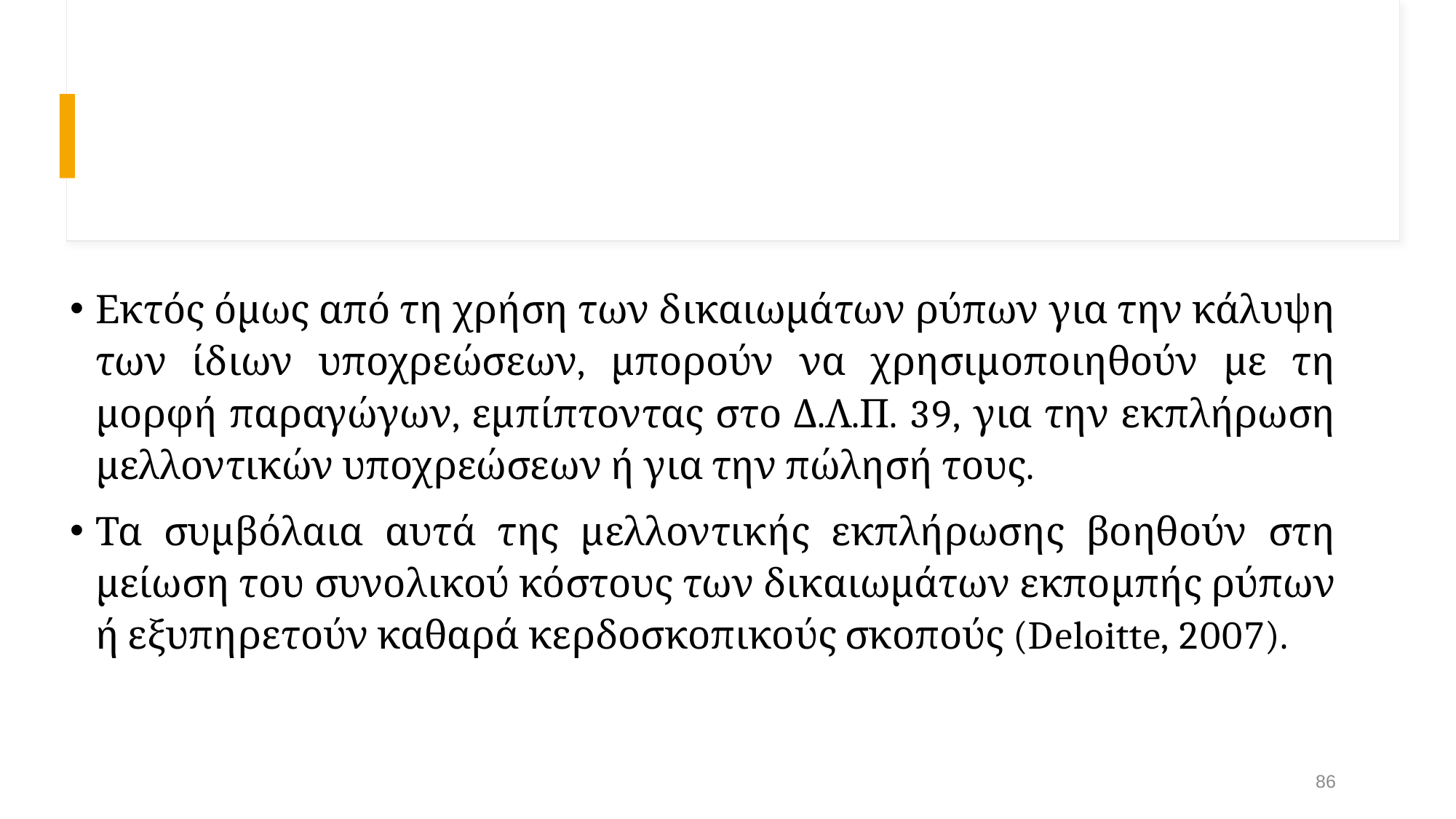

#
Εκτός όμως από τη χρήση των δικαιωμάτων ρύπων για την κάλυψη των ίδιων υποχρεώσεων, μπορούν να χρησιμοποιηθούν με τη μορφή παραγώγων, εμπίπτοντας στο Δ.Λ.Π. 39, για την εκπλήρωση μελλοντικών υποχρεώσεων ή για την πώλησή τους.
Τα συμβόλαια αυτά της μελλοντικής εκπλήρωσης βοηθούν στη μείωση του συνολικού κόστους των δικαιωμάτων εκπομπής ρύπων ή εξυπηρετούν καθαρά κερδοσκοπικούς σκοπούς (Deloitte, 2007).
86